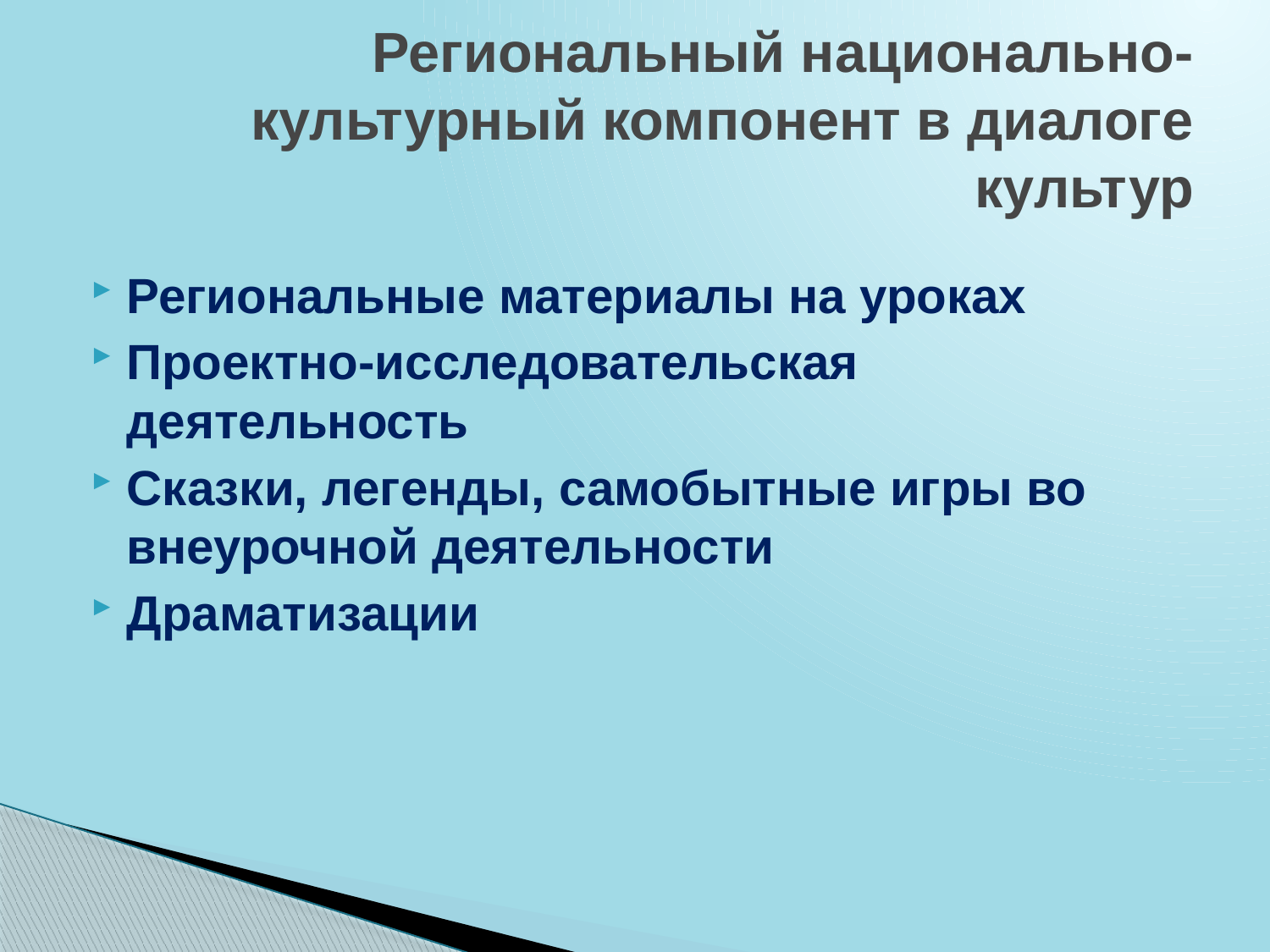

# Региональный национально-культурный компонент в диалоге культур
Региональные материалы на уроках
Проектно-исследовательская деятельность
Сказки, легенды, самобытные игры во внеурочной деятельности
Драматизации